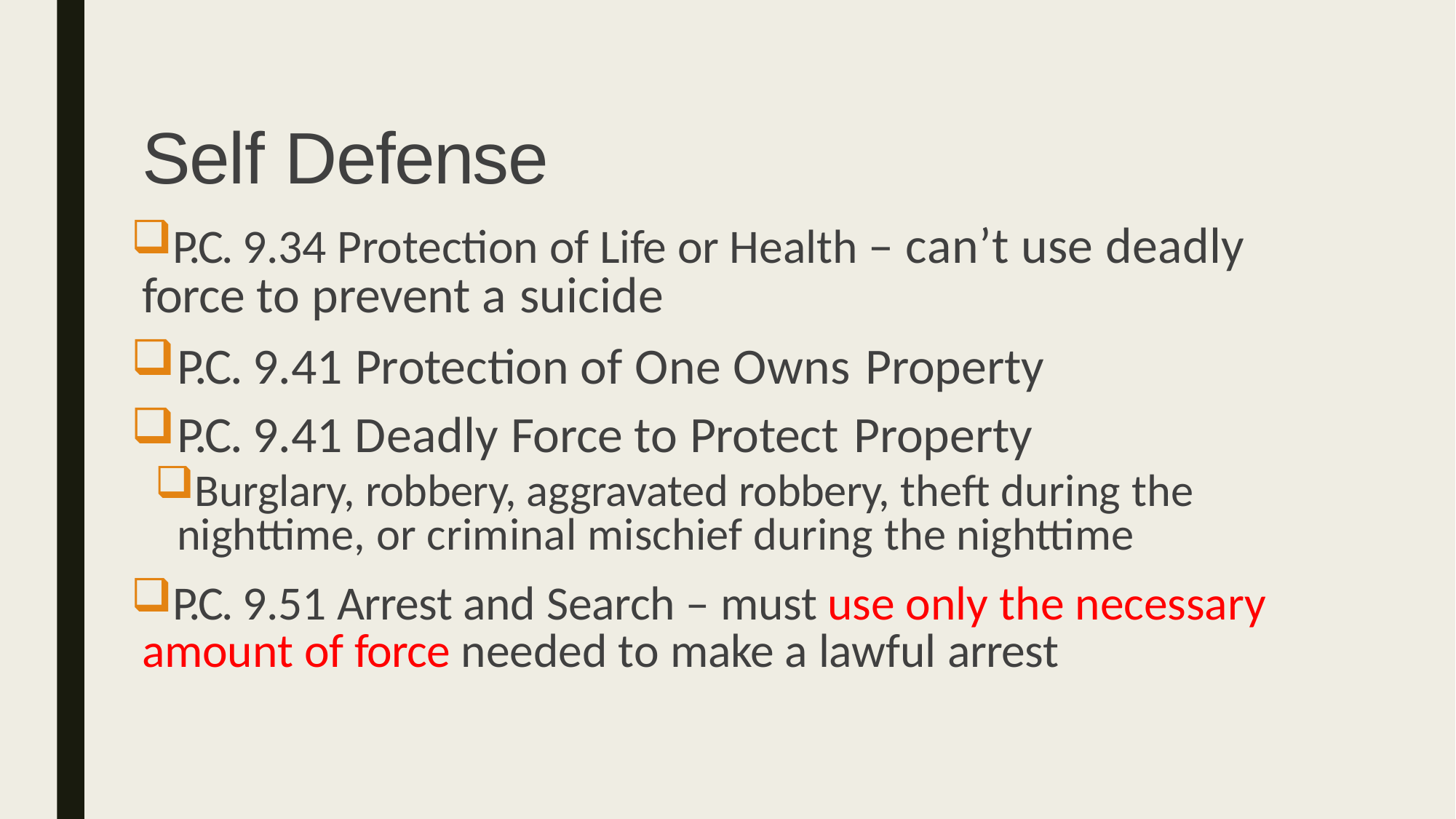

# Self Defense
P.C. 9.34 Protection of Life or Health – can’t use deadly  force to prevent a suicide
P.C. 9.41 Protection of One Owns Property
P.C. 9.41 Deadly Force to Protect Property
Burglary, robbery, aggravated robbery, theft during the  nighttime, or criminal mischief during the nighttime
P.C. 9.51 Arrest and Search – must use only the necessary  amount of force needed to make a lawful arrest